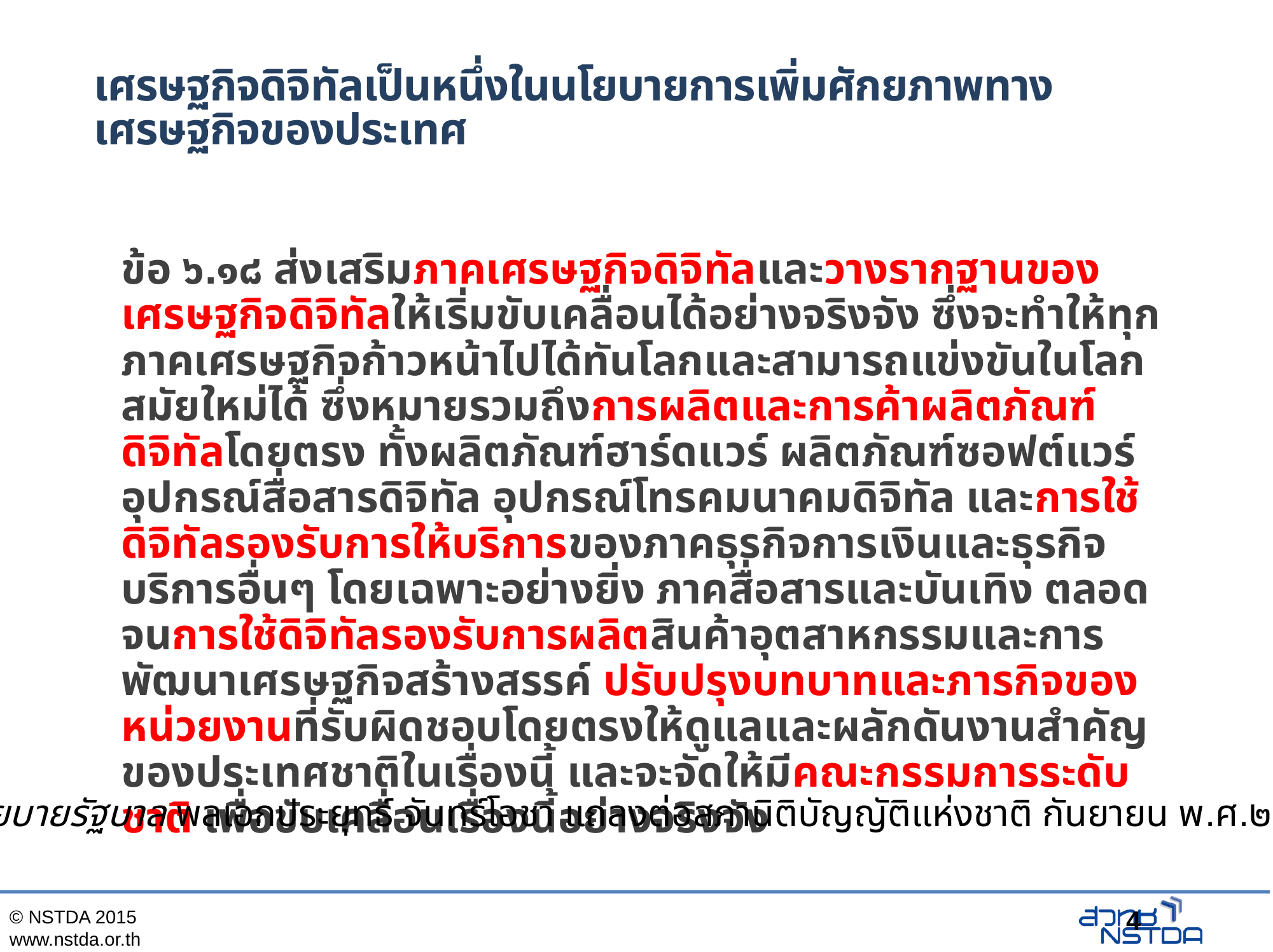

# เศรษฐกิจดิจิทัลเป็นหนึ่งในนโยบายการเพิ่มศักยภาพทางเศรษฐกิจของประเทศ
ข้อ ๖.๑๘ ส่งเสริมภาคเศรษฐกิจดิจิทัลและวางรากฐานของเศรษฐกิจดิจิทัลให้เริ่มขับเคลื่อนได้อย่างจริงจัง ซึ่งจะทำให้ทุกภาคเศรษฐกิจก้าวหน้าไปได้ทันโลกและสามารถแข่งขันในโลกสมัยใหม่ได้ ซึ่งหมายรวมถึงการผลิตและการค้าผลิตภัณฑ์ดิจิทัลโดยตรง ทั้งผลิตภัณฑ์ฮาร์ดแวร์ ผลิตภัณฑ์ซอฟต์แวร์ อุปกรณ์สื่อสารดิจิทัล อุปกรณ์โทรคมนาคมดิจิทัล และการใช้ดิจิทัลรองรับการให้บริการของภาคธุรกิจการเงินและธุรกิจบริการอื่นๆ โดยเฉพาะอย่างยิ่ง ภาคสื่อสารและบันเทิง ตลอดจนการใช้ดิจิทัลรองรับการผลิตสินค้าอุตสาหกรรมและการพัฒนาเศรษฐกิจสร้างสรรค์ ปรับปรุงบทบาทและภารกิจของหน่วยงานที่รับผิดชอบโดยตรงให้ดูแลและผลักดันงานสำคัญของประเทศชาติในเรื่องนี้ และจะจัดให้มีคณะกรรมการระดับชาติ เพื่อขับเคลื่อนเรื่องนี้อย่างจริงจัง

ที่มา:  นโยบายรัฐบาล พลเอกประยุทธ์ จันทร์โอชา แถลงต่อสภานิติบัญญัติแห่งชาติ กันยายน พ.ศ.๒๕๕๗
4